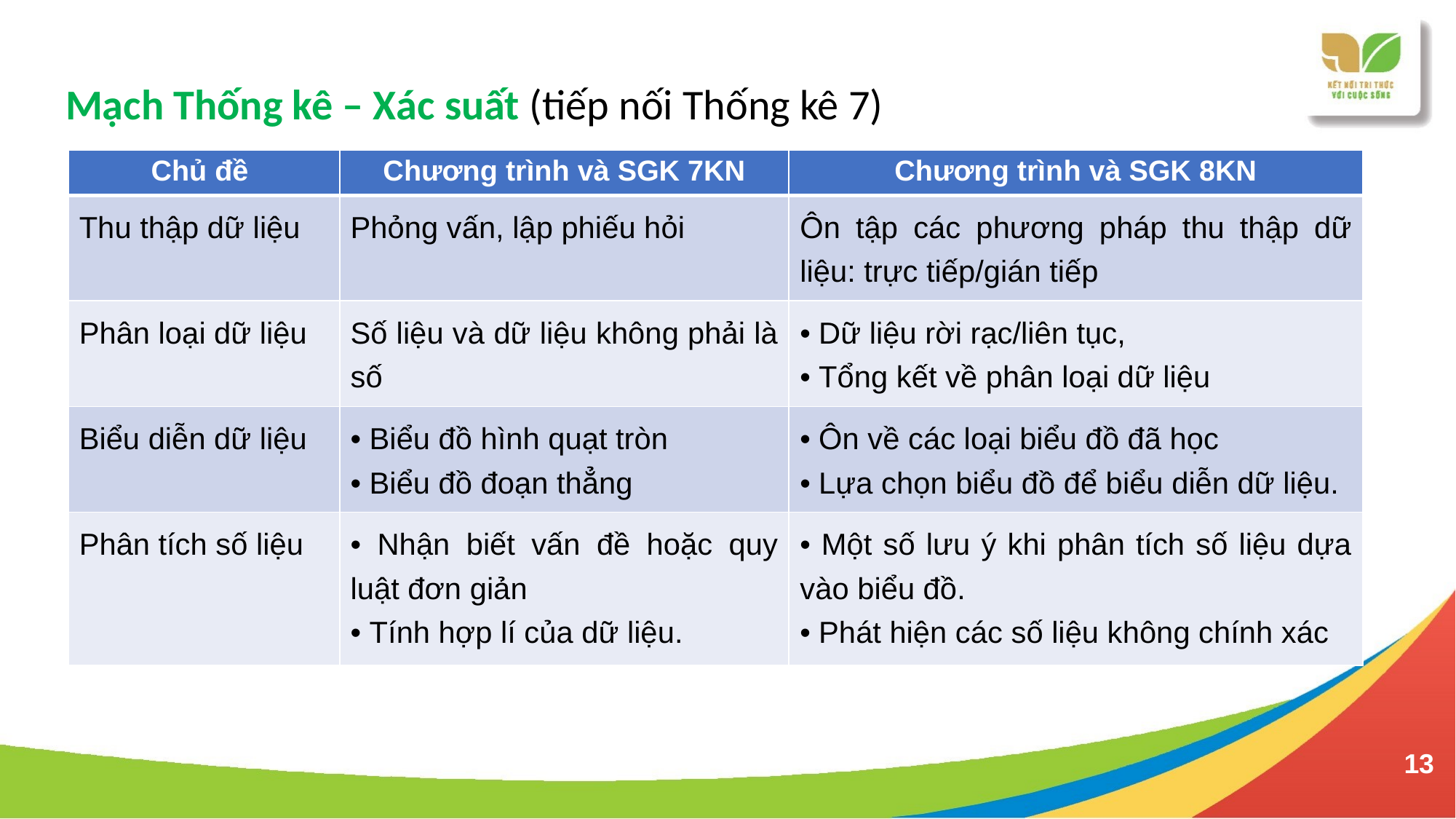

Mạch Thống kê – Xác suất (tiếp nối Thống kê 7)
| Chủ đề | Chương trình và SGK 7KN | Chương trình và SGK 8KN |
| --- | --- | --- |
| Thu thập dữ liệu | Phỏng vấn, lập phiếu hỏi | Ôn tập các phương pháp thu thập dữ liệu: trực tiếp/gián tiếp |
| Phân loại dữ liệu | Số liệu và dữ liệu không phải là số | • Dữ liệu rời rạc/liên tục, • Tổng kết về phân loại dữ liệu |
| Biểu diễn dữ liệu | • Biểu đồ hình quạt tròn • Biểu đồ đoạn thẳng | • Ôn về các loại biểu đồ đã học • Lựa chọn biểu đồ để biểu diễn dữ liệu. |
| Phân tích số liệu | • Nhận biết vấn đề hoặc quy luật đơn giản • Tính hợp lí của dữ liệu. | • Một số lưu ý khi phân tích số liệu dựa vào biểu đồ. • Phát hiện các số liệu không chính xác |